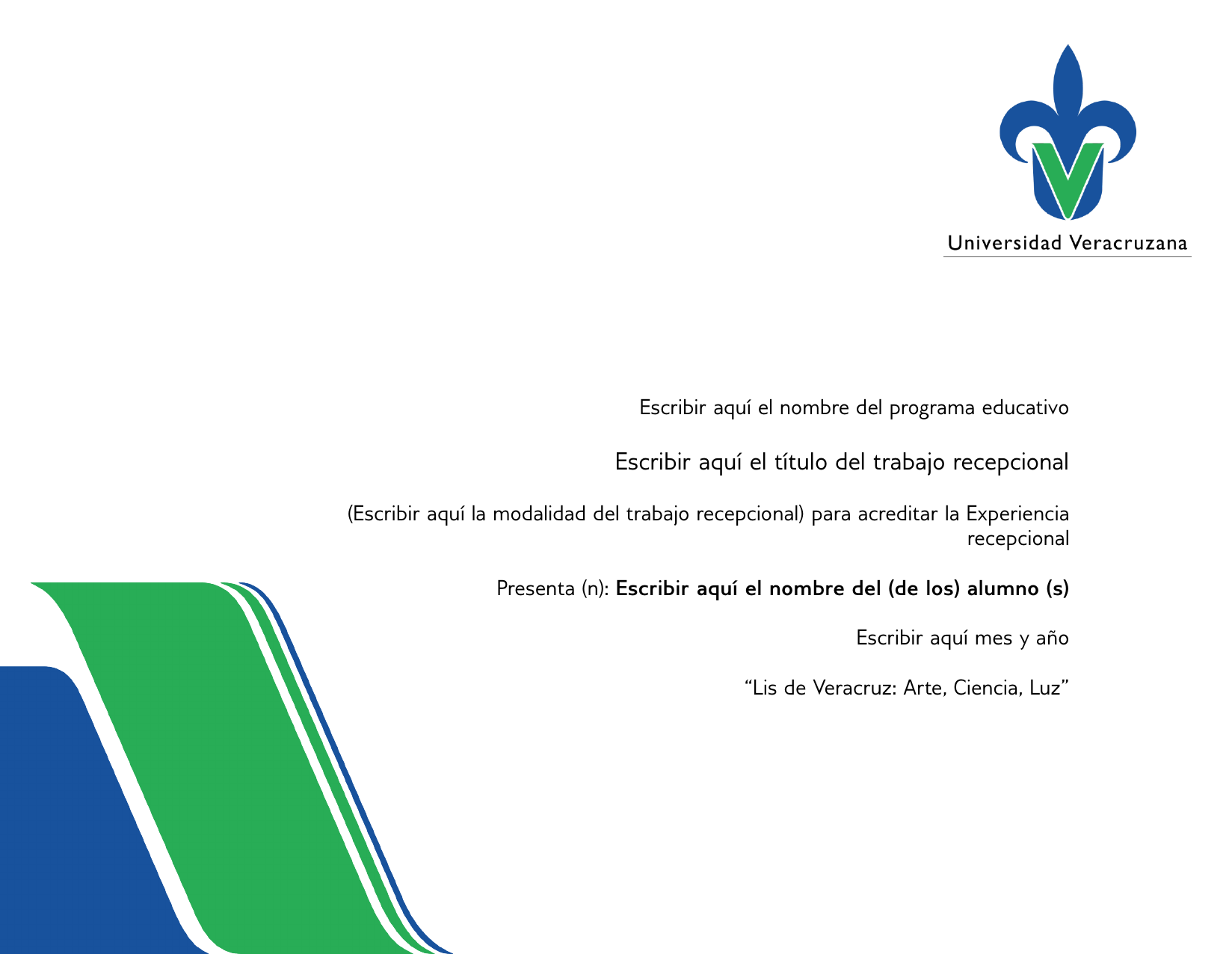

#

Escribir aquí el nombre del programa educativo

Escribir aquí el título del trabajo recepcional

(Escribir aquí la modalidad del trabajo recepcional) para acreditar la Experiencia recepcional

Presenta (n): Escribir aquí el nombre del (de los) alumno (s)

Escribir aquí mes y año

“Lis de Veracruz: Arte, Ciencia, Luz”